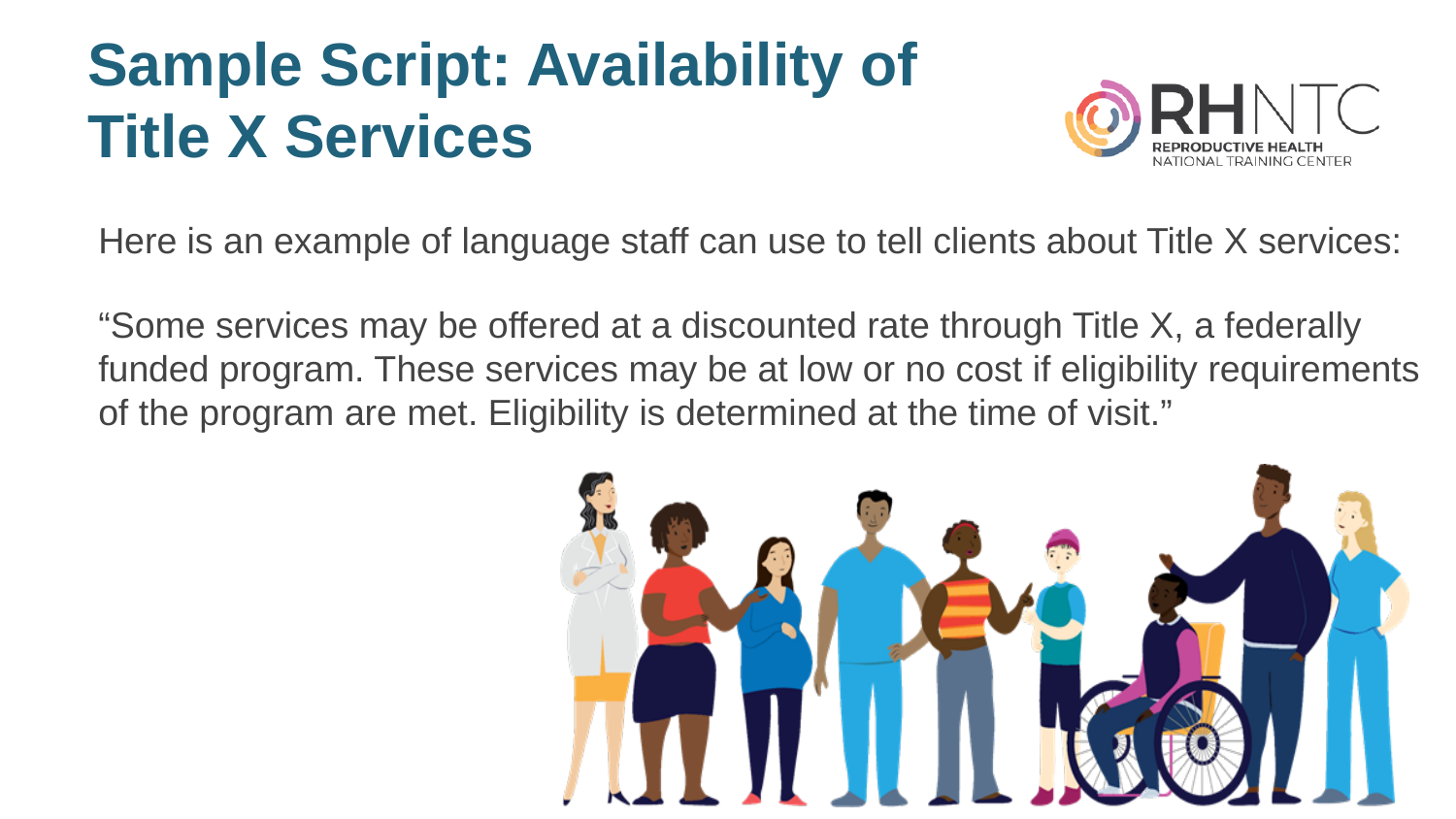

# Sample Script: Availability of Title X Services
Here is an example of language staff can use to tell clients about Title X services:
“Some services may be offered at a discounted rate through Title X, a federally funded program. These services may be at low or no cost if eligibility requirements of the program are met. Eligibility is determined at the time of visit.”